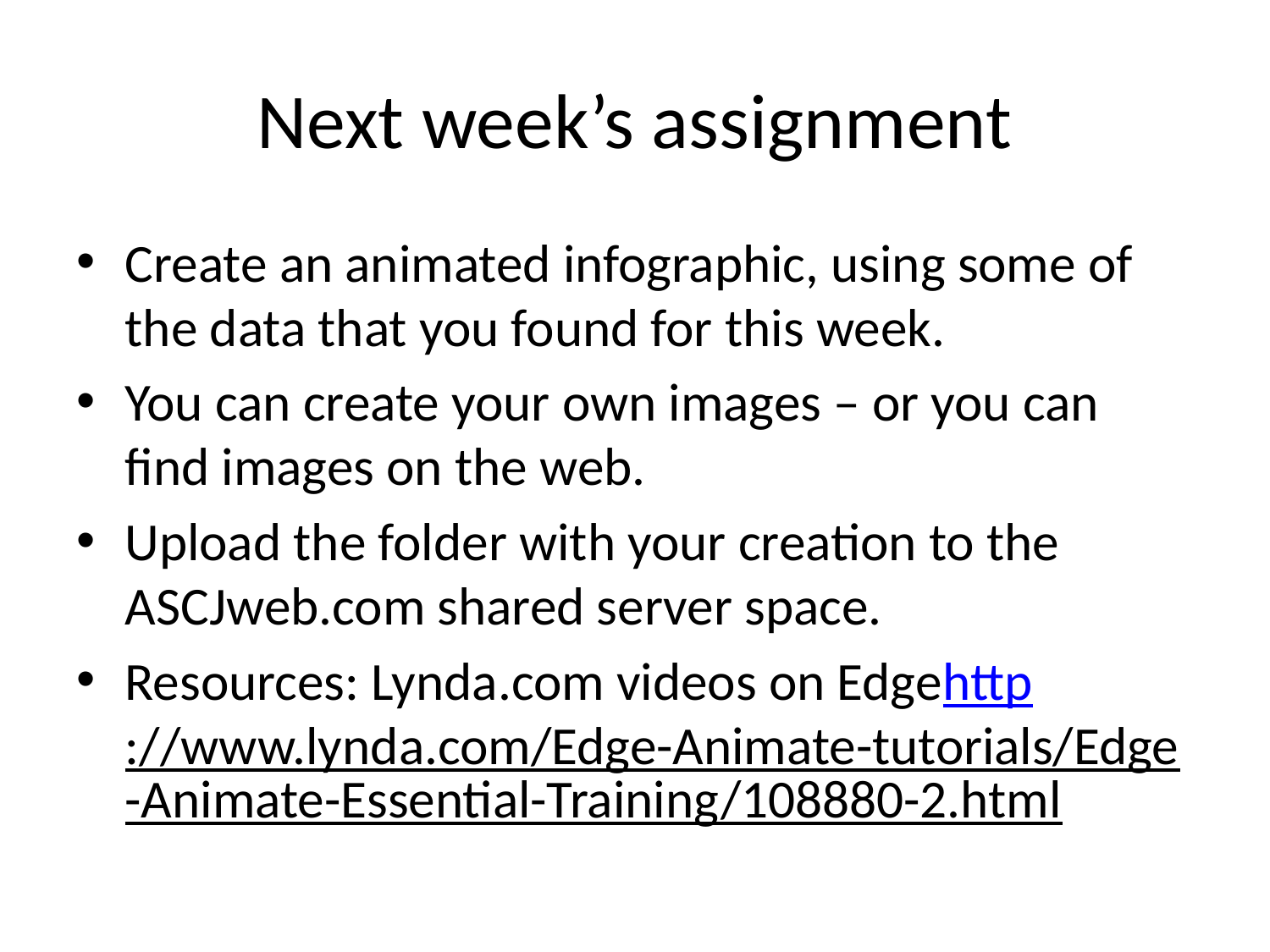

# Next week’s assignment
Create an animated infographic, using some of the data that you found for this week.
You can create your own images – or you can find images on the web.
Upload the folder with your creation to the ASCJweb.com shared server space.
Resources: Lynda.com videos on Edgehttp://www.lynda.com/Edge-Animate-tutorials/Edge-Animate-Essential-Training/108880-2.html